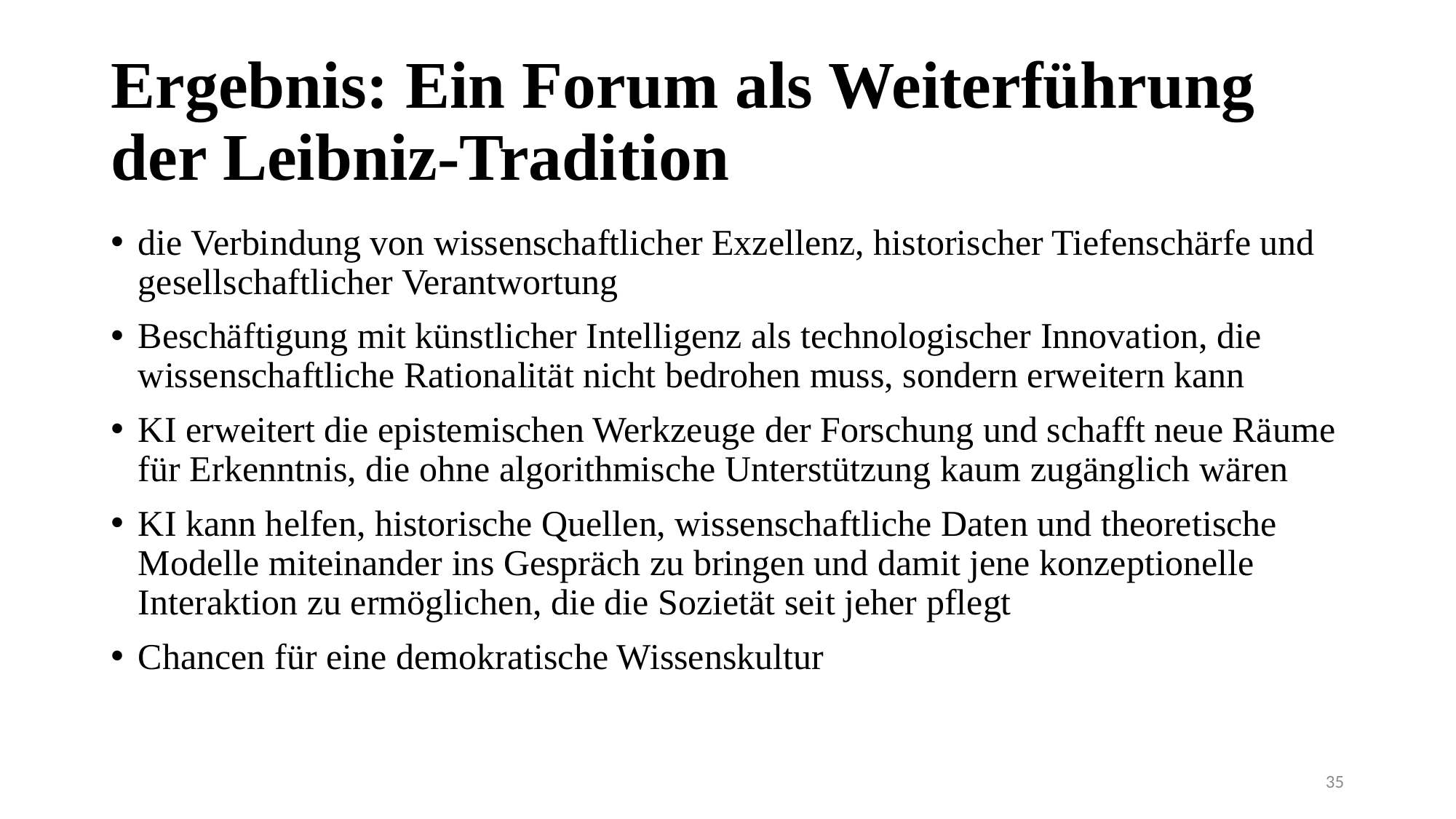

# Ergebnis: Ein Forum als Weiterführung der Leibniz‑Tradition
die Verbindung von wissenschaftlicher Exzellenz, historischer Tiefenschärfe und gesellschaftlicher Verantwortung
Beschäftigung mit künstlicher Intelligenz als technologischer Innovation, die wissenschaftliche Rationalität nicht bedrohen muss, sondern erweitern kann
KI erweitert die epistemischen Werkzeuge der Forschung und schafft neue Räume für Erkenntnis, die ohne algorithmische Unterstützung kaum zugänglich wären
KI kann helfen, historische Quellen, wissenschaftliche Daten und theoretische Modelle miteinander ins Gespräch zu bringen und damit jene konzeptionelle Interaktion zu ermöglichen, die die Sozietät seit jeher pflegt
Chancen für eine demokratische Wissenskultur
35